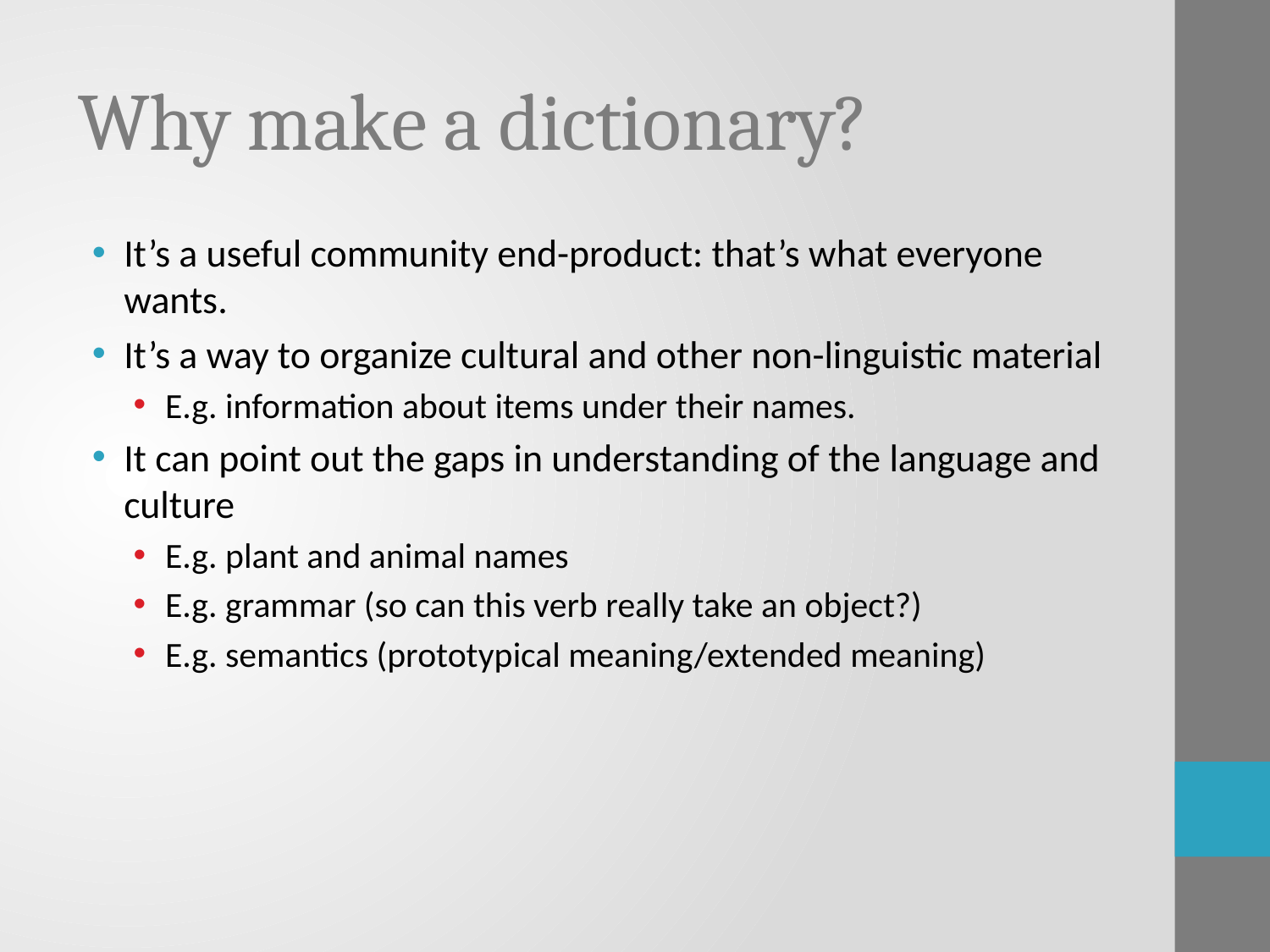

# Why make a dictionary?
It’s a useful community end-product: that’s what everyone wants.
It’s a way to organize cultural and other non-linguistic material
E.g. information about items under their names.
It can point out the gaps in understanding of the language and culture
E.g. plant and animal names
E.g. grammar (so can this verb really take an object?)
E.g. semantics (prototypical meaning/extended meaning)